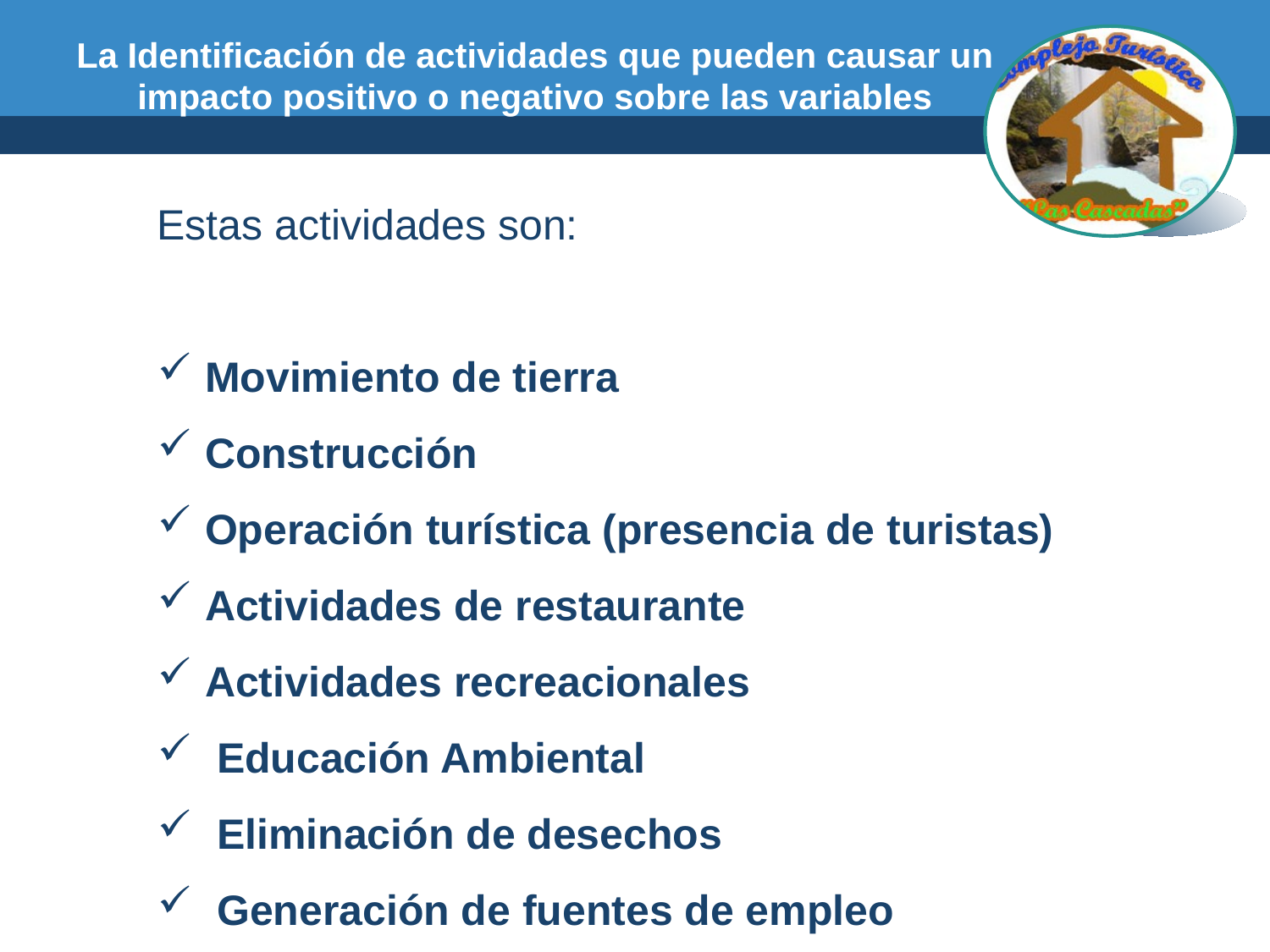

La Identificación de actividades que pueden causar un impacto positivo o negativo sobre las variables

Estas actividades son:

Movimiento de tierra
Construcción
Operación turística (presencia de turistas)
Actividades de restaurante
Actividades recreacionales
 Educación Ambiental
 Eliminación de desechos
 Generación de fuentes de empleo